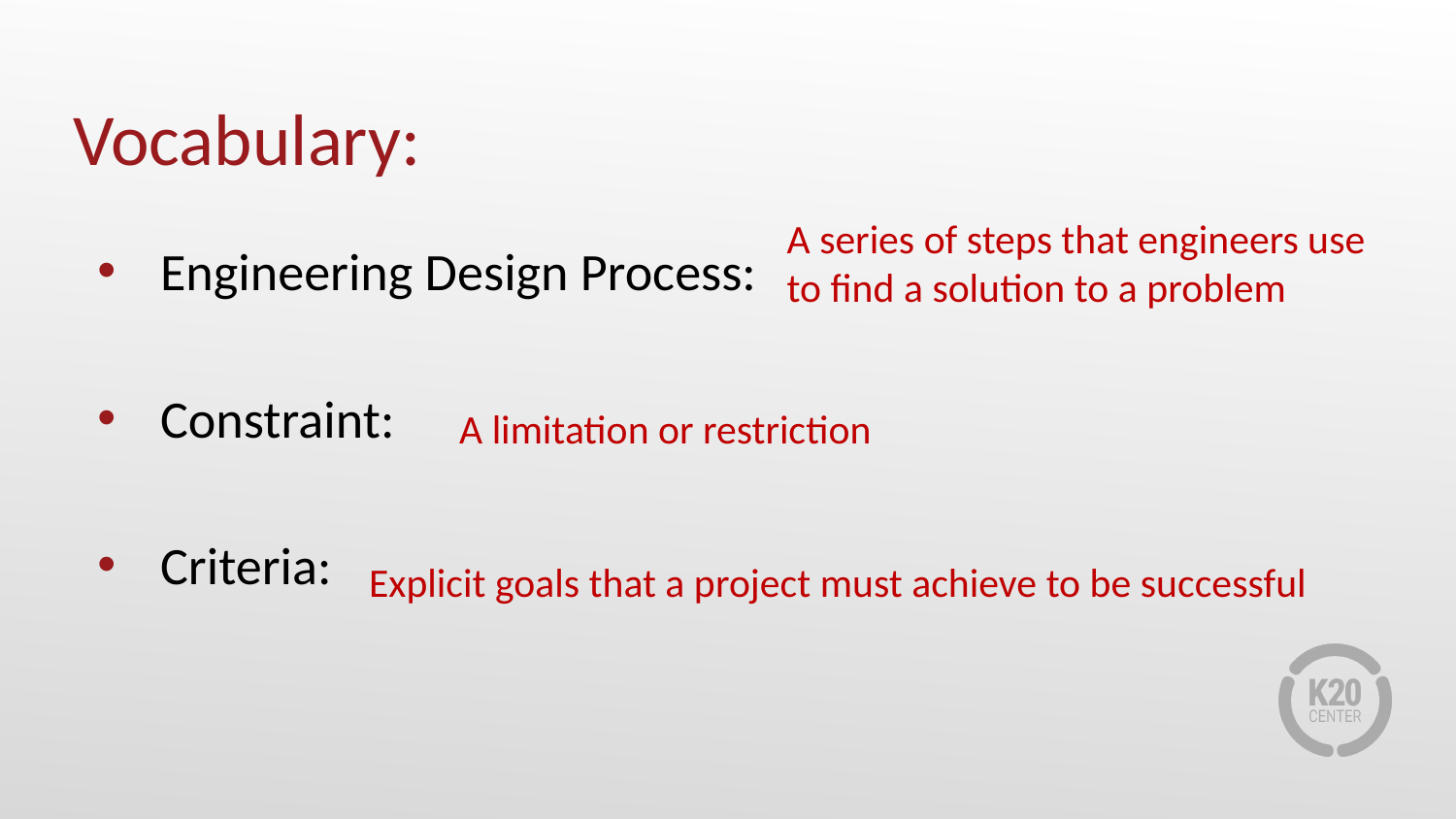

# Vocabulary:
A series of steps that engineers use to find a solution to a problem
Engineering Design Process:

Constraint:

Criteria:

A limitation or restriction
Explicit goals that a project must achieve to be successful